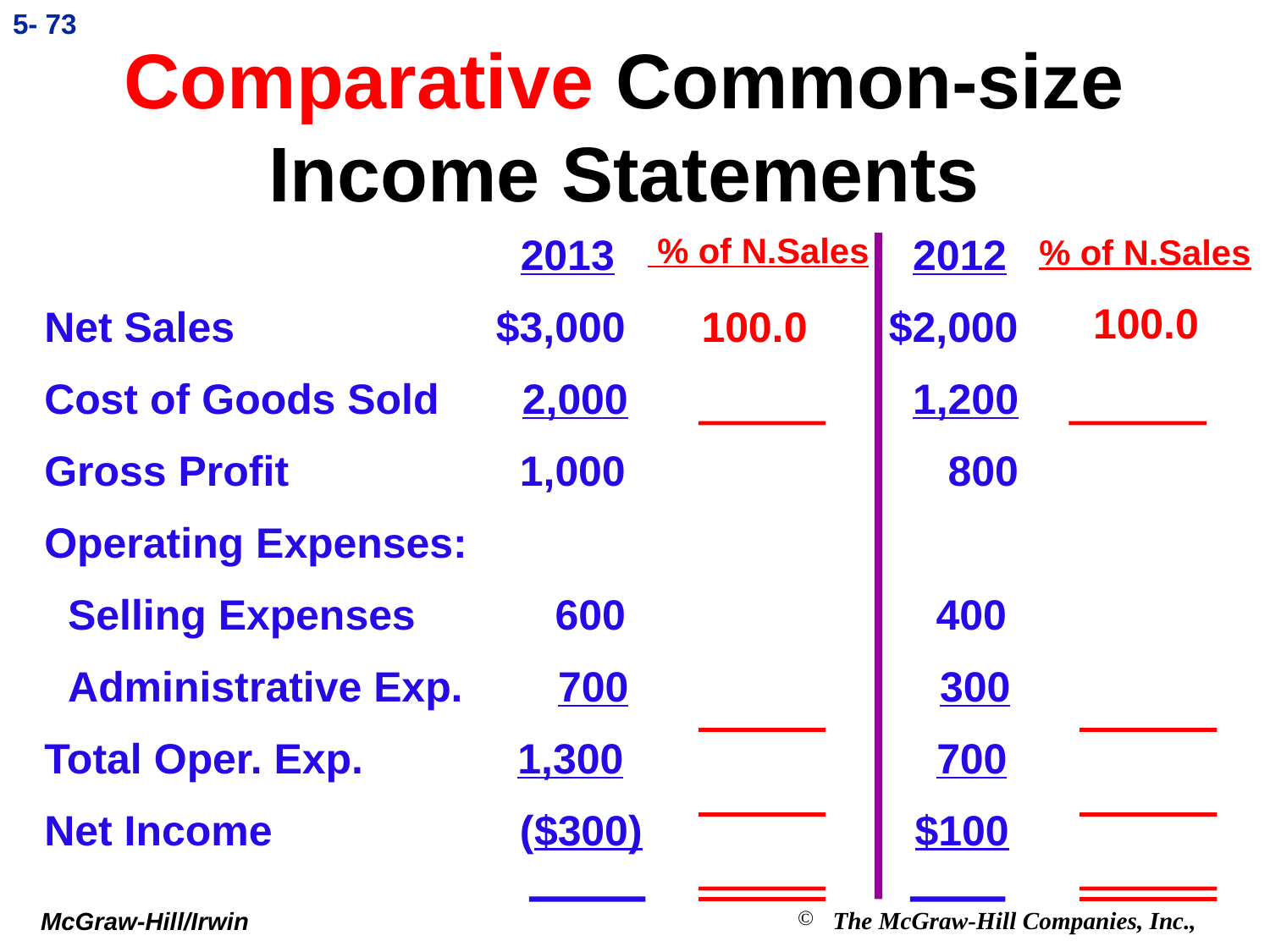

5- 73
# Comparative Common-size Income Statements
                                             2013		         2012
Net Sales		      $3,000		       $2,000
Cost of Goods Sold       2,000		         1,200
Gross Profit		        1,000		            800
Operating Expenses:
  Selling Expenses	           600		           400
  Administrative Exp.        700	                      300
Total Oper. Exp.             1,300		           700
Net Income		        ($300)                       $100
 % of N.Sales
     100.0

% of N.Sales
     100.0